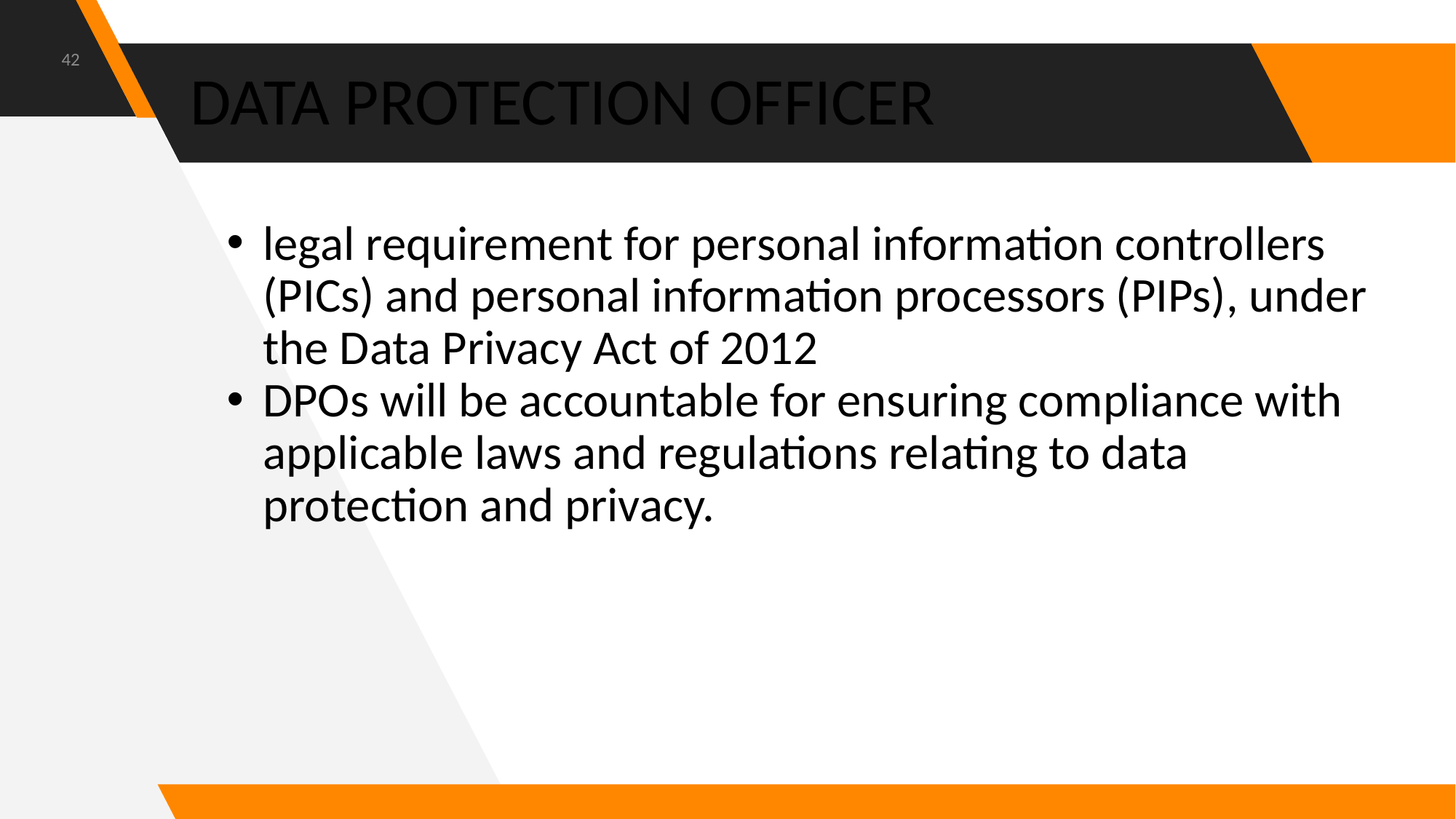

42
# DATA PROTECTION OFFICER
legal requirement for personal information controllers (PICs) and personal information processors (PIPs), under the Data Privacy Act of 2012
DPOs will be accountable for ensuring compliance with applicable laws and regulations relating to data protection and privacy.